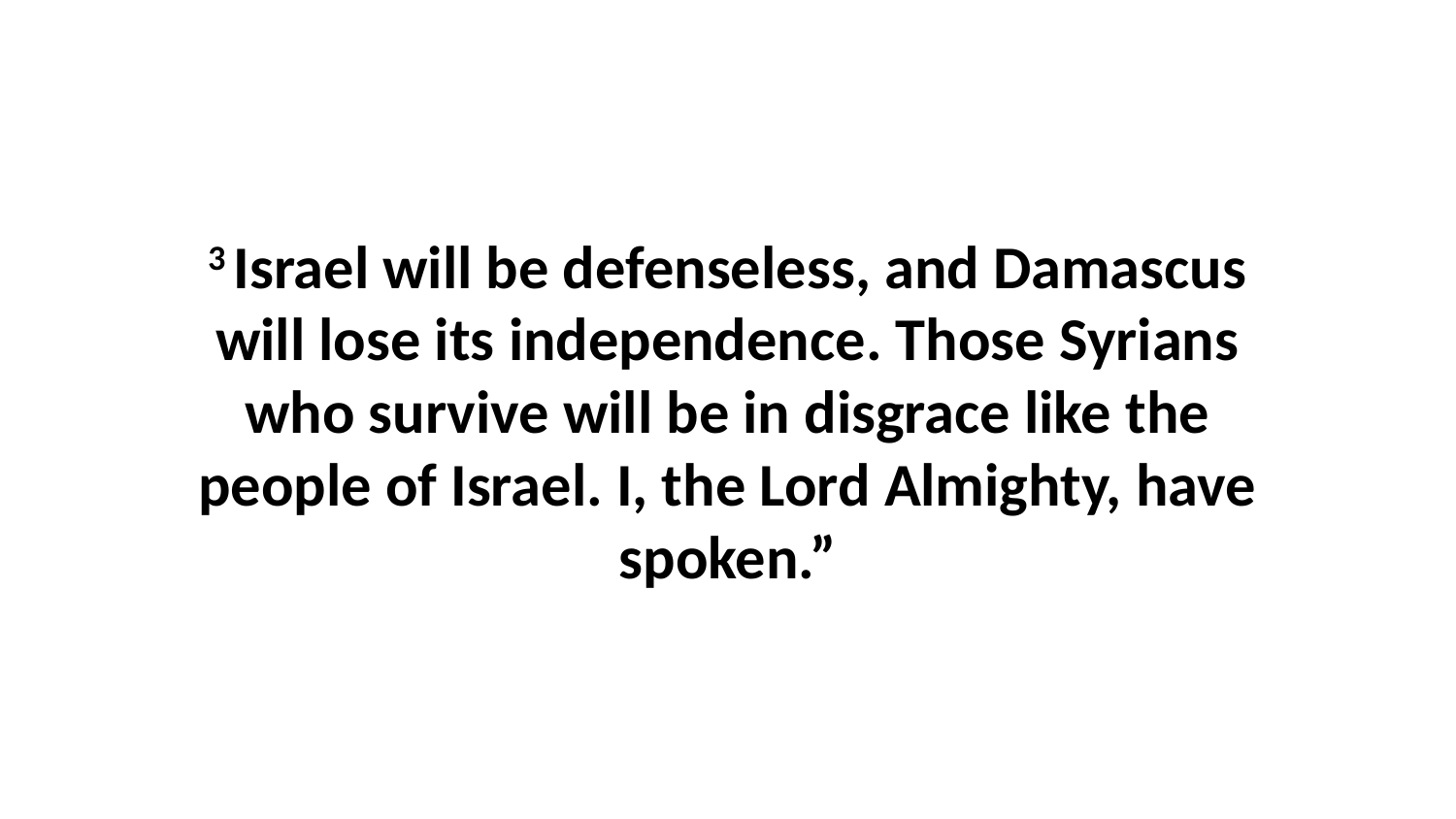

3 Israel will be defenseless, and Damascus will lose its independence. Those Syrians who survive will be in disgrace like the people of Israel. I, the Lord Almighty, have spoken.”